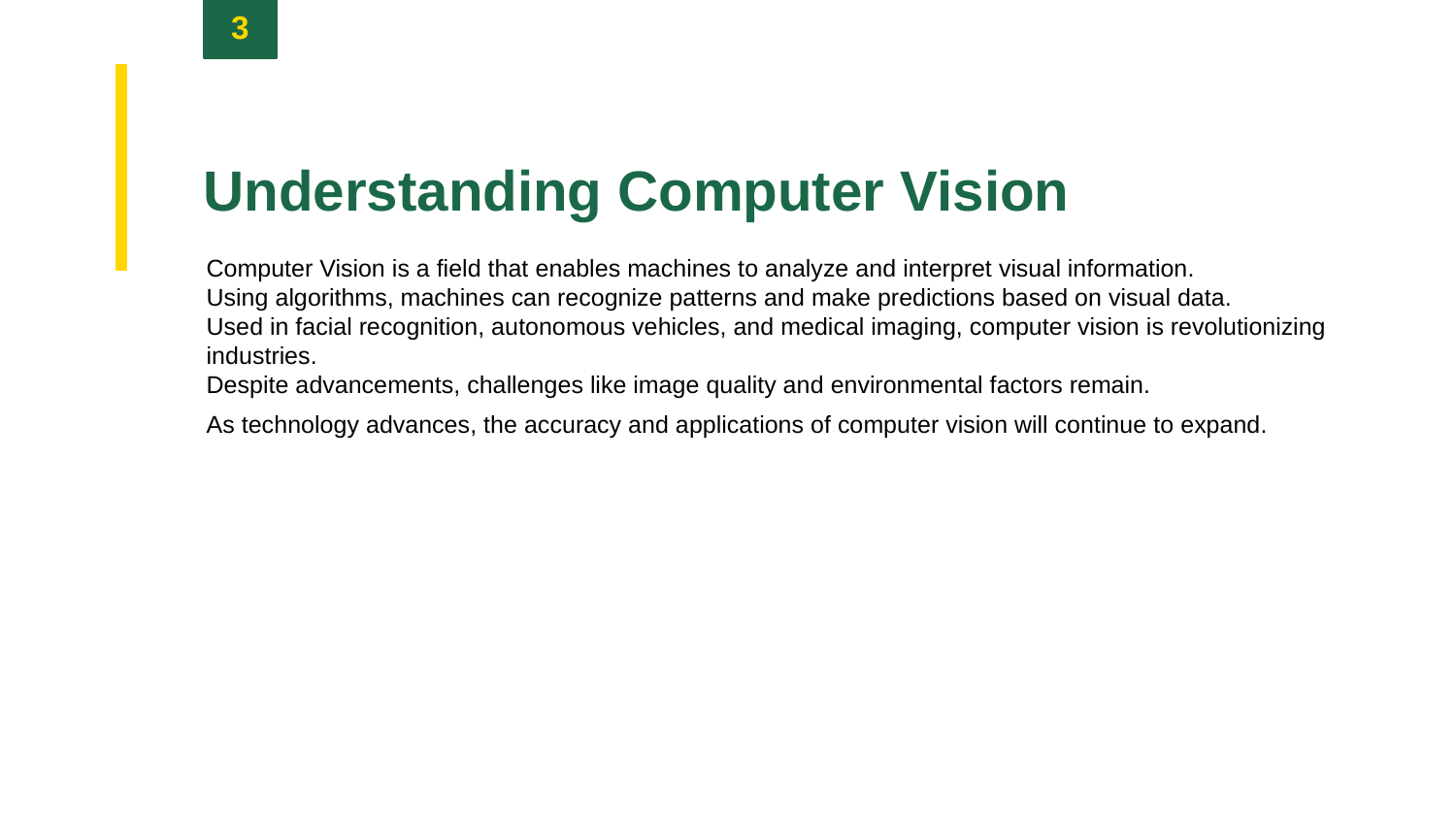

3

Understanding Computer Vision
Computer Vision is a field that enables machines to analyze and interpret visual information.
Using algorithms, machines can recognize patterns and make predictions based on visual data.
Used in facial recognition, autonomous vehicles, and medical imaging, computer vision is revolutionizing industries.
Despite advancements, challenges like image quality and environmental factors remain.
As technology advances, the accuracy and applications of computer vision will continue to expand.